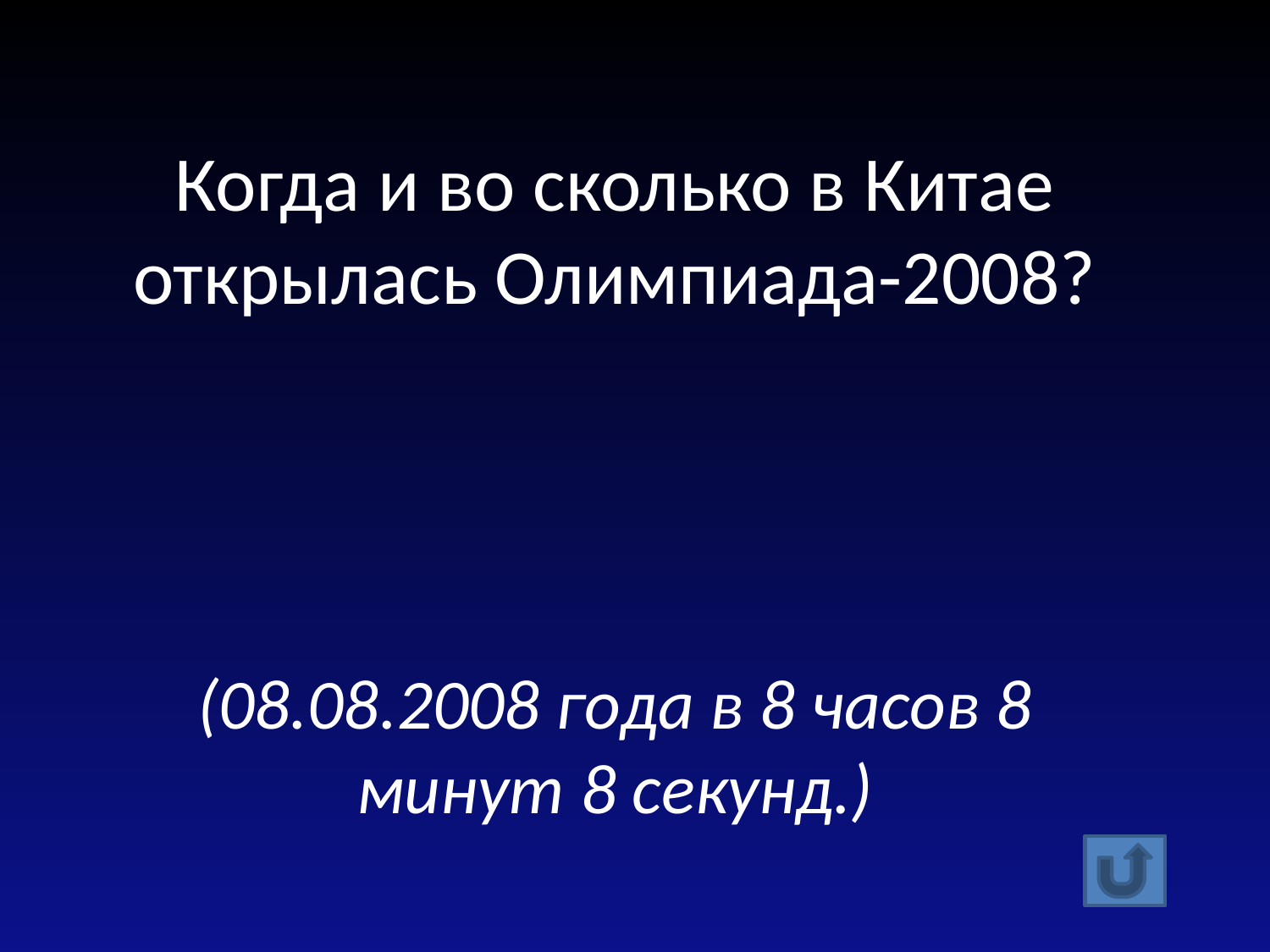

Когда и во сколько в Китае открылась Олимпиада-2008?

(08.08.2008 года в 8 часов 8 минут 8 секунд.)